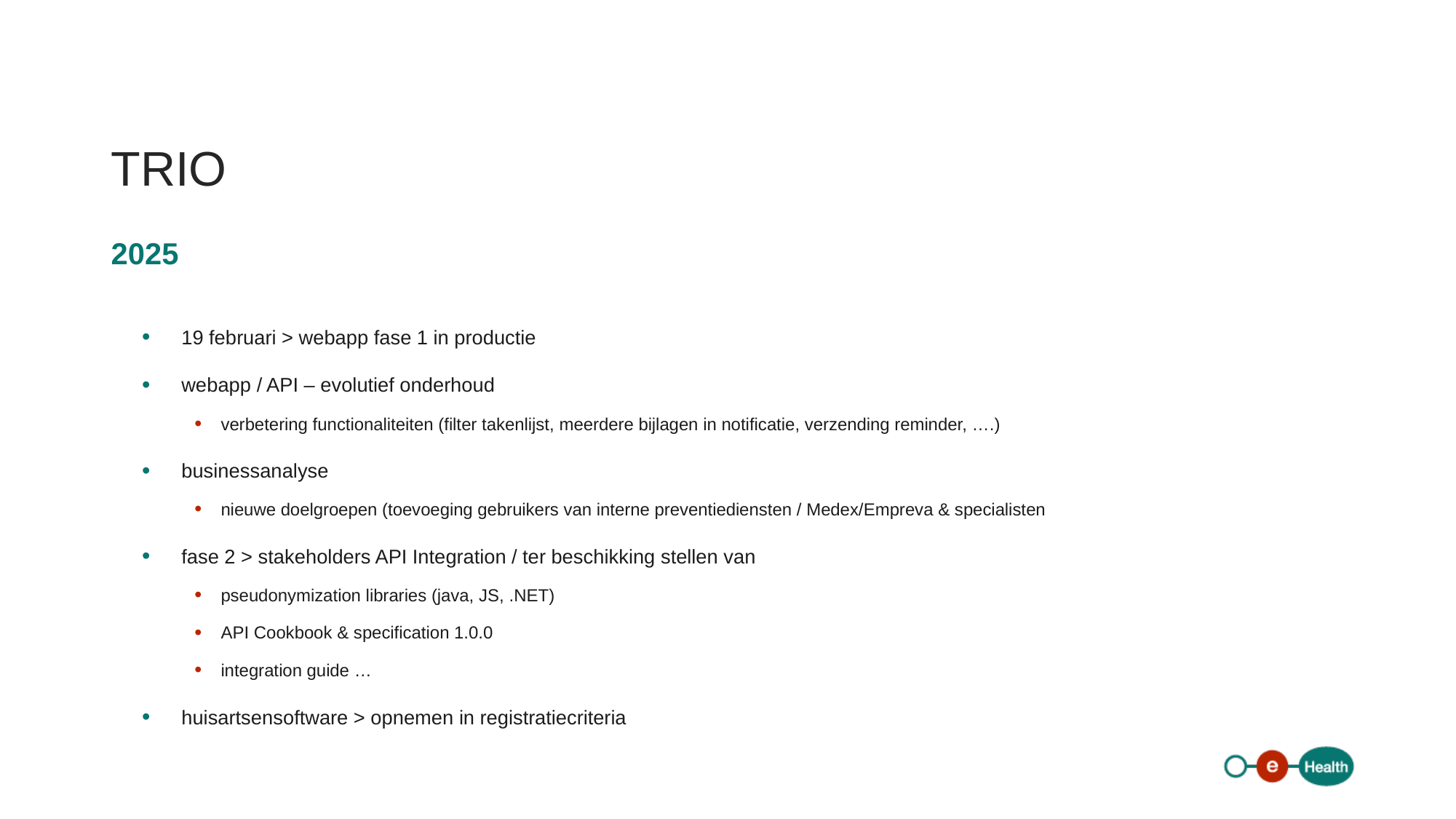

# TRIO
2025
19 februari > webapp fase 1 in productie
webapp / API – evolutief onderhoud
verbetering functionaliteiten (filter takenlijst, meerdere bijlagen in notificatie, verzending reminder, ….)
businessanalyse
nieuwe doelgroepen (toevoeging gebruikers van interne preventiediensten / Medex/Empreva & specialisten
fase 2 > stakeholders API Integration / ter beschikking stellen van
pseudonymization libraries (java, JS, .NET)
API Cookbook & specification 1.0.0
integration guide …
huisartsensoftware > opnemen in registratiecriteria